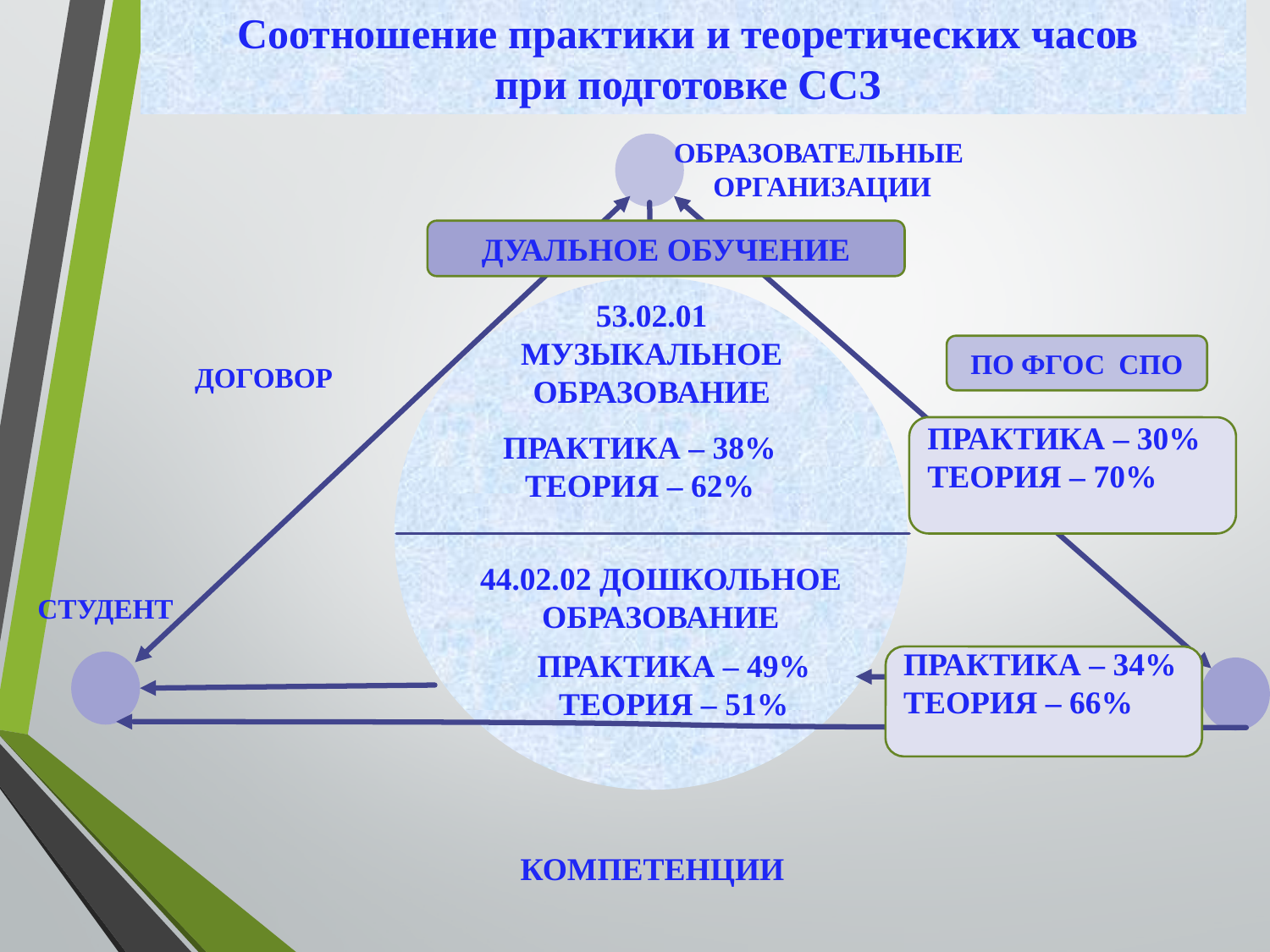

Соотношение практики и теоретических часов
при подготовке ССЗ
Образовательные
организации

ДУАЛЬНОЕ ОБУЧЕНИЕ

53.02.01 Музыкальное образование
ПО ФГОС  СПО
Договор
Практика – 30%
Теория – 70%

Практика – 38%
Теория – 62%
44.02.02 Дошкольное образование
Студент
Практика – 49%
Теория – 51%
Практика – 34%
Теория – 66%

Компетенции